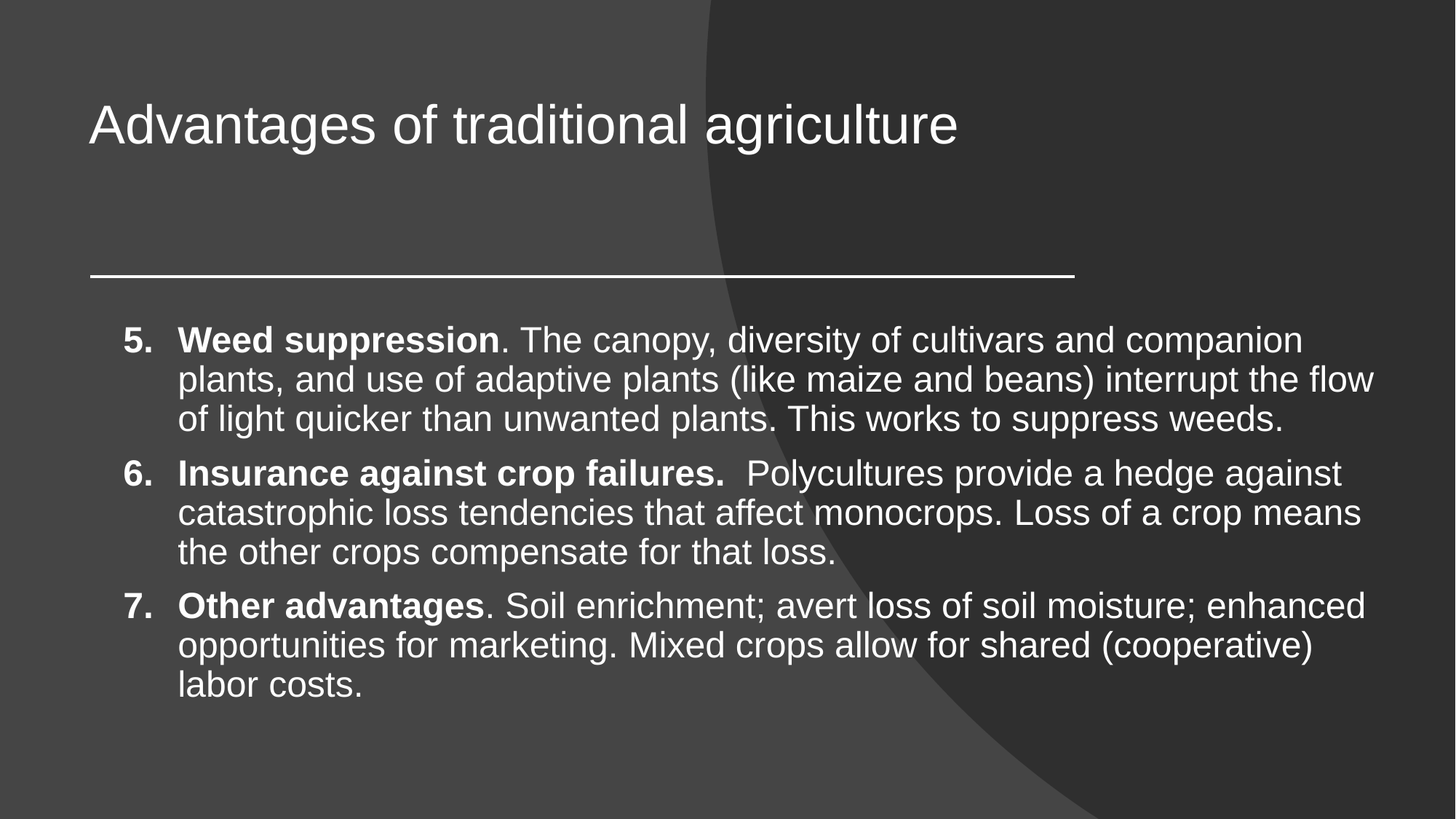

# Advantages of traditional agriculture
Weed suppression. The canopy, diversity of cultivars and companion plants, and use of adaptive plants (like maize and beans) interrupt the flow of light quicker than unwanted plants. This works to suppress weeds.
Insurance against crop failures.  Polycultures provide a hedge against catastrophic loss tendencies that affect monocrops. Loss of a crop means the other crops compensate for that loss.
Other advantages. Soil enrichment; avert loss of soil moisture; enhanced opportunities for marketing. Mixed crops allow for shared (cooperative) labor costs.